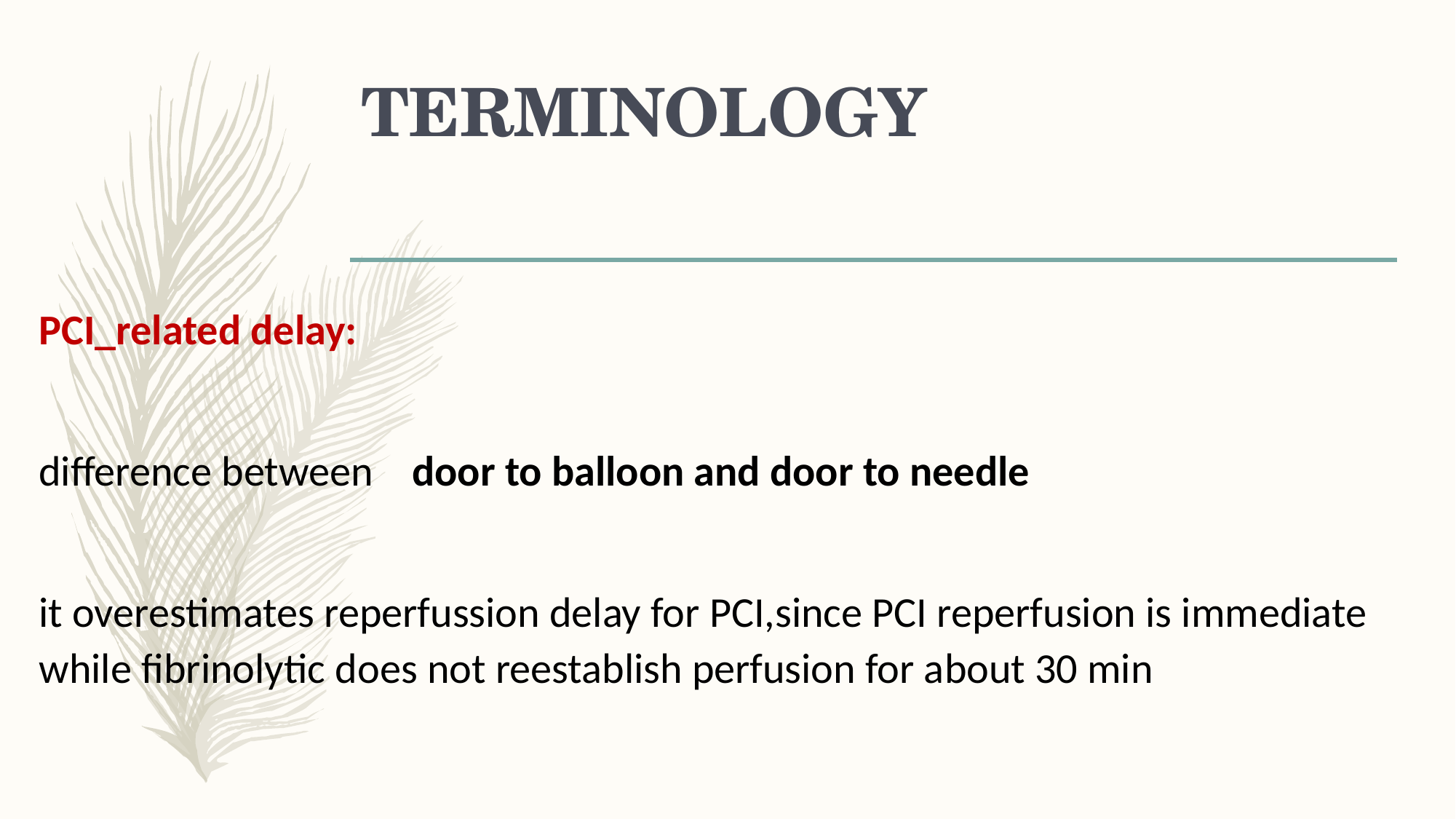

# TERMINOLOGY
PCI_related delay:

difference between    door to balloon and door to needle

it overestimates reperfussion delay for PCI,since PCI reperfusion is immediate while fibrinolytic does not reestablish perfusion for about 30 min